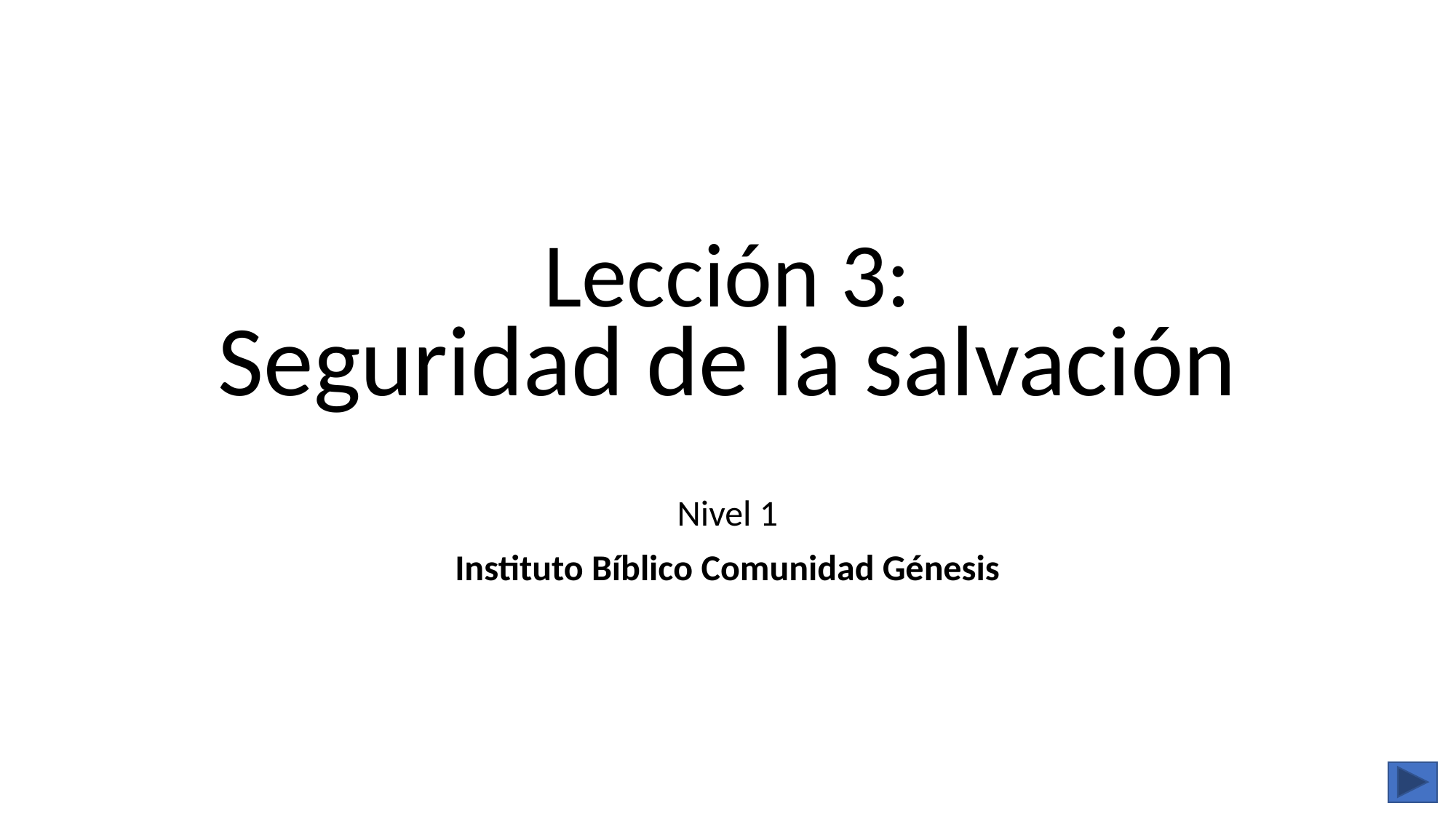

# Lección 3: Seguridad de la salvación

Nivel 1
Instituto Bíblico Comunidad Génesis